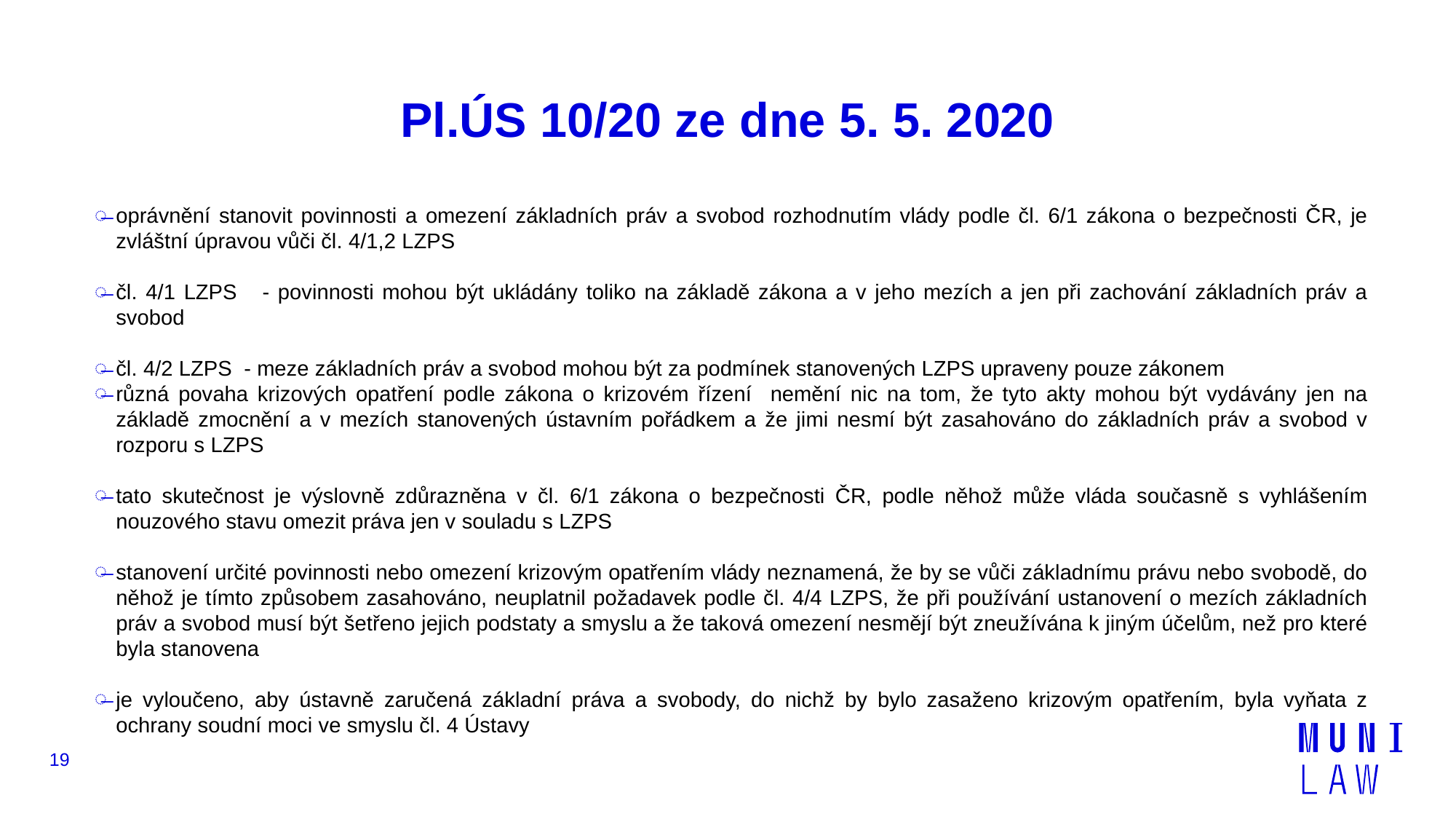

# Pl.ÚS 10/20 ze dne 5. 5. 2020
oprávnění stanovit povinnosti a omezení základních práv a svobod rozhodnutím vlády podle čl. 6/1 zákona o bezpečnosti ČR, je zvláštní úpravou vůči čl. 4/1,2 LZPS

čl. 4/1 LZPS   - povinnosti mohou být ukládány toliko na základě zákona a v jeho mezích a jen při zachování základních práv a svobod

čl. 4/2 LZPS  - meze základních práv a svobod mohou být za podmínek stanovených LZPS upraveny pouze zákonem
různá povaha krizových opatření podle zákona o krizovém řízení  nemění nic na tom, že tyto akty mohou být vydávány jen na základě zmocnění a v mezích stanovených ústavním pořádkem a že jimi nesmí být zasahováno do základních práv a svobod v rozporu s LZPS

tato skutečnost je výslovně zdůrazněna v čl. 6/1 zákona o bezpečnosti ČR, podle něhož může vláda současně s vyhlášením nouzového stavu omezit práva jen v souladu s LZPS

stanovení určité povinnosti nebo omezení krizovým opatřením vlády neznamená, že by se vůči základnímu právu nebo svobodě, do něhož je tímto způsobem zasahováno, neuplatnil požadavek podle čl. 4/4 LZPS, že při používání ustanovení o mezích základních práv a svobod musí být šetřeno jejich podstaty a smyslu a že taková omezení nesmějí být zneužívána k jiným účelům, než pro které byla stanovena

je vyloučeno, aby ústavně zaručená základní práva a svobody, do nichž by bylo zasaženo krizovým opatřením, byla vyňata z ochrany soudní moci ve smyslu čl. 4 Ústavy
19